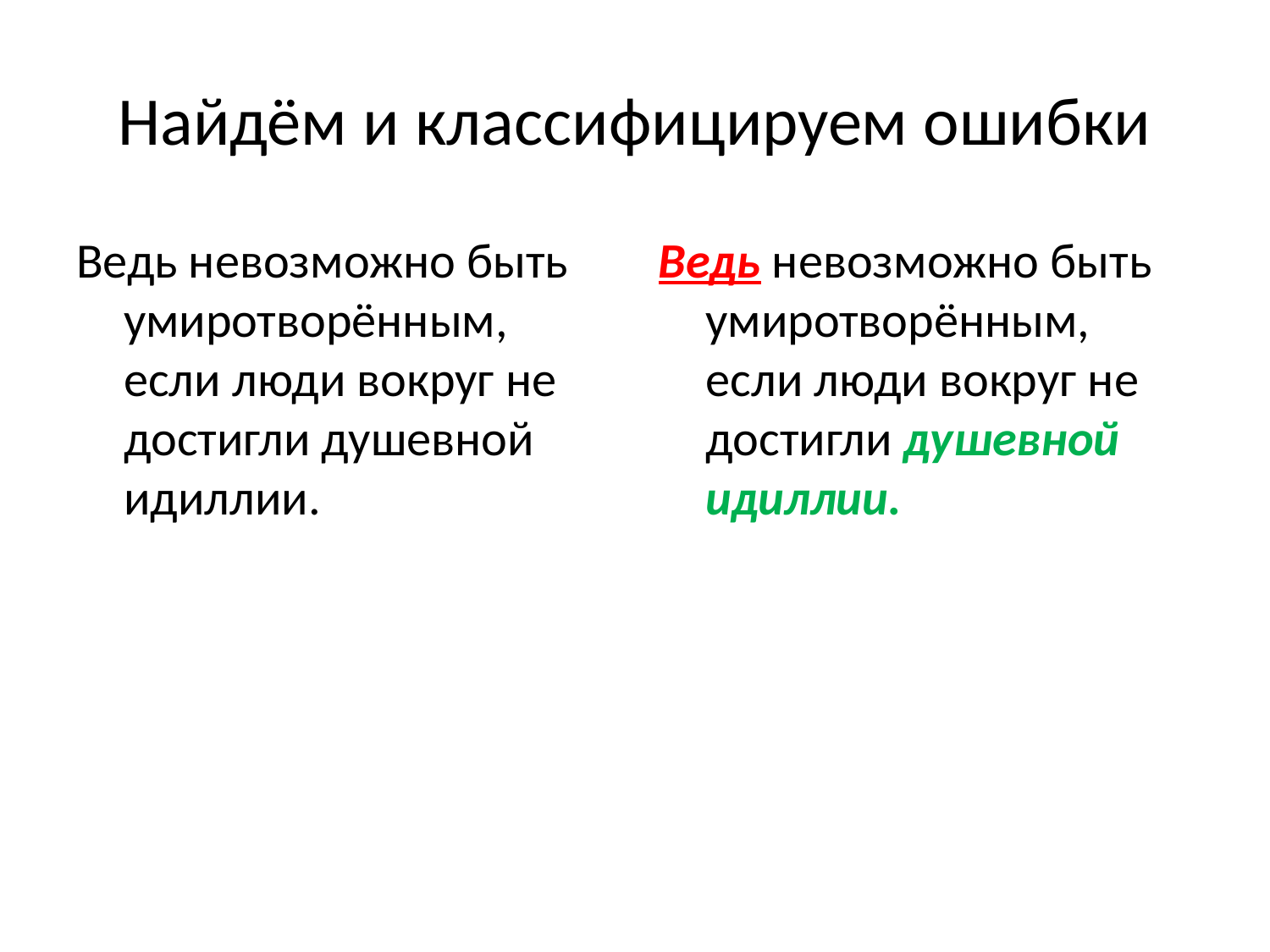

# Найдём и классифицируем ошибки
Ведь невозможно быть умиротворённым, если люди вокруг не достигли душевной идиллии.
Ведь невозможно быть умиротворённым, если люди вокруг не достигли душевной идиллии.